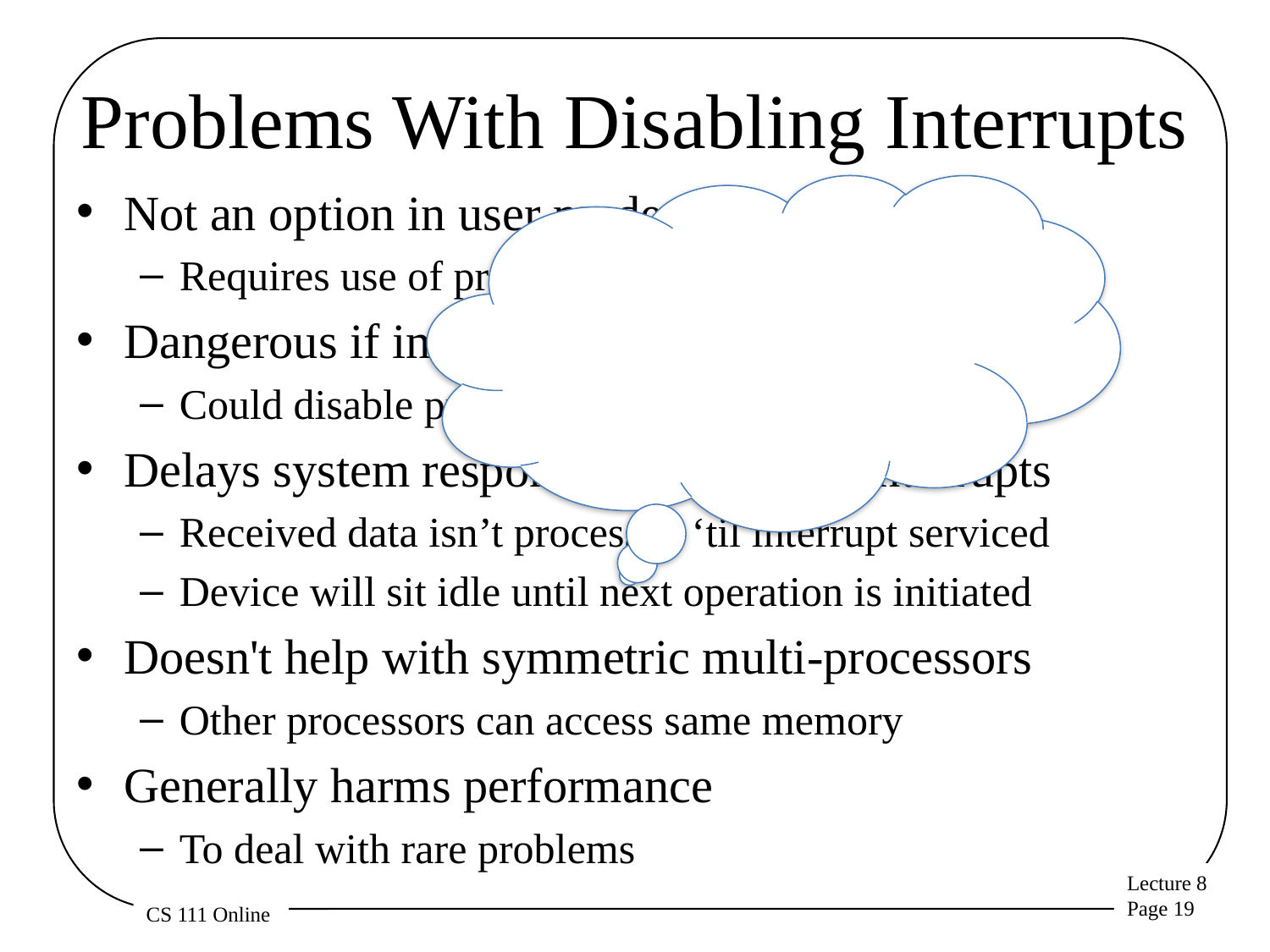

# Problems With Disabling Interrupts
Not an option in user mode
Requires use of privileged instructions
Dangerous if improperly used
Could disable preemptive scheduling, disk I/O, etc.
Delays system response to important interrupts
Received data isn’t processed ‘til interrupt serviced
Device will sit idle until next operation is initiated
Doesn't help with symmetric multi-processors
Other processors can access same memory
Generally harms performance
To deal with rare problems

Could we allow interrupted threads to “clean up” before yielding control, finishing critical sections and releasing locks? What problems would that solve?  What new problems would that cause?